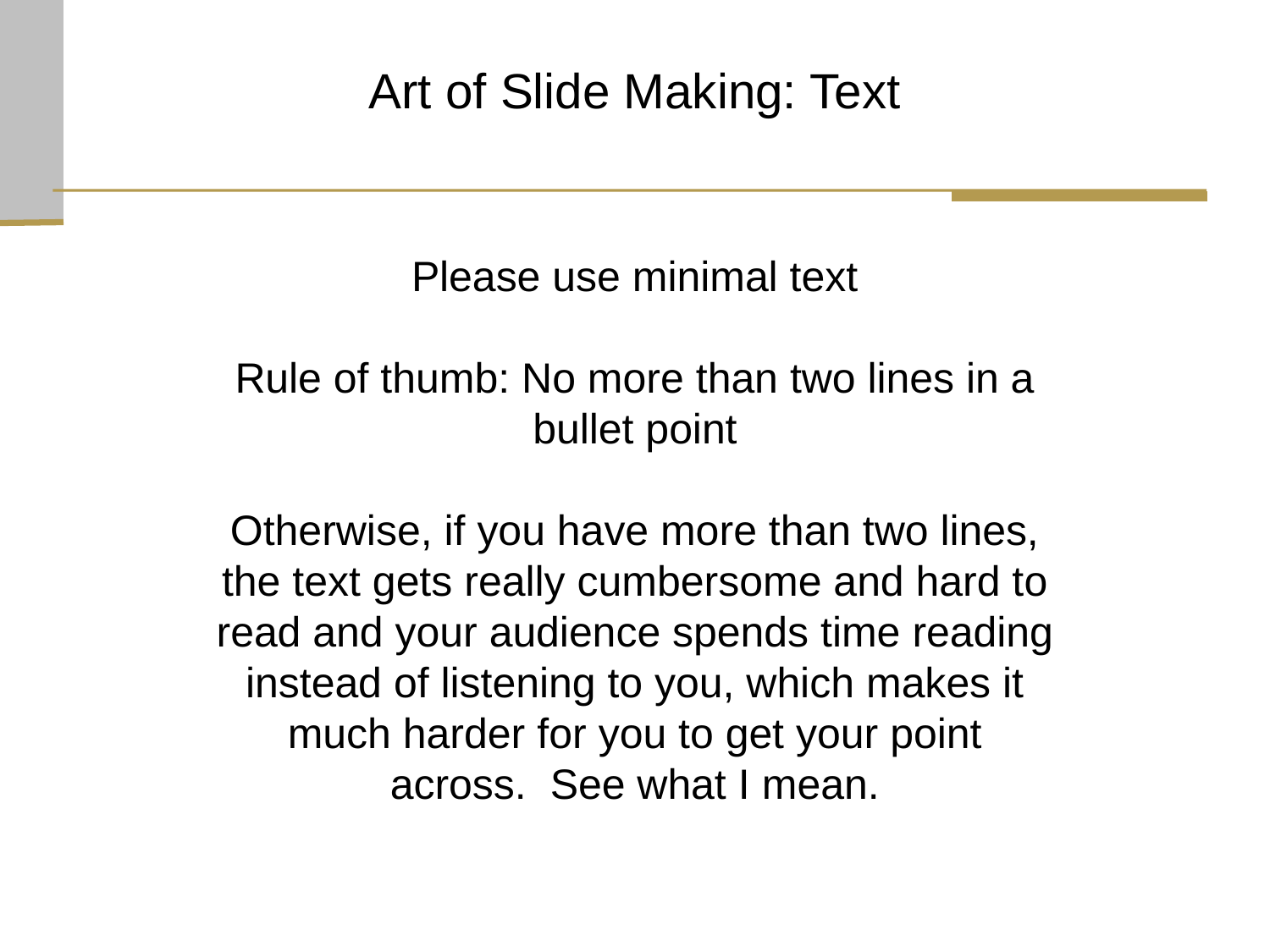

Art of Slide Making: Text
Please use minimal text

Rule of thumb: No more than two lines in a bullet point

Otherwise, if you have more than two lines, the text gets really cumbersome and hard to read and your audience spends time reading instead of listening to you, which makes it much harder for you to get your point across.  See what I mean.